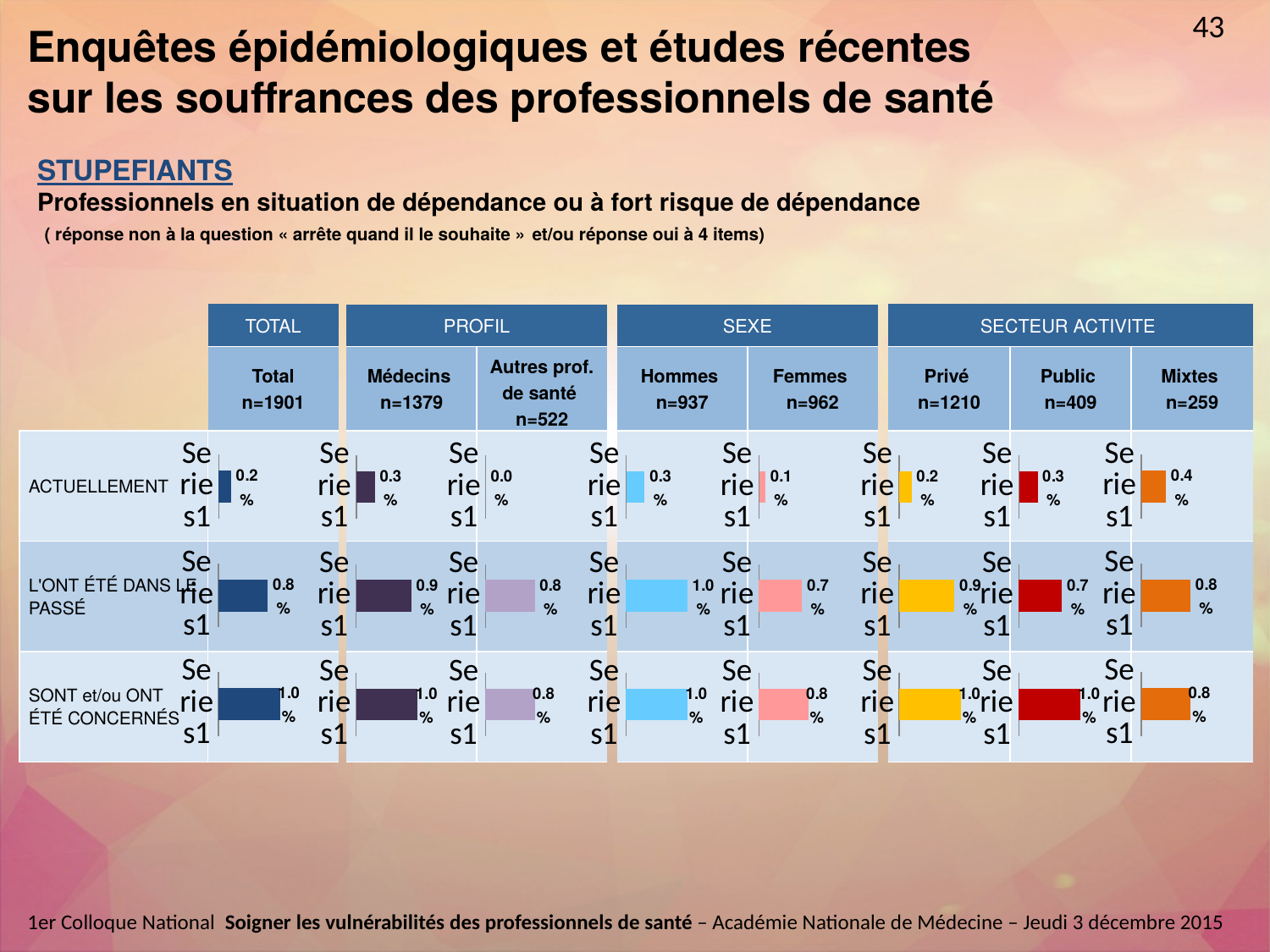

43
Enquêtes épidémiologiques et études récentes sur les souffrances des professionnels de santé
STUPEFIANTS
Professionnels en situation de dépendance ou à fort risque de dépendance                  ( réponse non à la question « arrête quand il le souhaite » et/ou réponse oui à 4 items)
|  | TOTAL |
| --- | --- |
|  | Total n=1901 |
| ACTUELLEMENT |  |
| L'ONT ÉTÉ DANS LE PASSÉ |  |
| SONT et/ou ONT ÉTÉ CONCERNÉS |  |
| SECTEUR ACTIVITE |  |  |
| --- | --- | --- |
| Privé n=1210 | Public n=409 | Mixtes n=259 |
|  |  |  |
|  |  |  |
|  |  |  |
| PROFIL |  |
| --- | --- |
| Médecins n=1379 | Autres prof. de santé n=522 |
|  |  |
|  |  |
|  |  |
| SEXE |  |
| --- | --- |
| Hommes n=937 | Femmes n=962 |
|  |  |
|  |  |
|  |  |

### Chart

| Category | Série 1 |
|---|---|
|  | 0.002 |

### Chart

| Category | Série 1 |
|---|---|
|  | 0.004 |

### Chart

| Category | Série 1 |
|---|---|
|  | 0.003 |

### Chart

| Category | Série 1 |
|---|---|
|  | 0.0 |

### Chart

| Category | Série 1 |
|---|---|
|  | 0.003 |

### Chart

| Category | Série 1 |
|---|---|
|  | 0.001 |

### Chart

| Category | Série 1 |
|---|---|
|  | 0.002 |

### Chart

| Category | Série 1 |
|---|---|
|  | 0.003 |

### Chart

| Category | Série 1 |
|---|---|
|  | 0.008 |

### Chart

| Category | Série 1 |
|---|---|
|  | 0.008 |

### Chart

| Category | Série 1 |
|---|---|
|  | 0.009 |

### Chart

| Category | Série 1 |
|---|---|
|  | 0.008 |

### Chart

| Category | Série 1 |
|---|---|
|  | 0.01 |

### Chart

| Category | Série 1 |
|---|---|
|  | 0.007 |

### Chart

| Category | Série 1 |
|---|---|
|  | 0.009 |

### Chart

| Category | Série 1 |
|---|---|
|  | 0.007 |

### Chart

| Category | Série 1 |
|---|---|
|  | 0.01 |

### Chart

| Category | Série 1 |
|---|---|
|  | 0.008 |

### Chart

| Category | Série 1 |
|---|---|
|  | 0.01 |

### Chart

| Category | Série 1 |
|---|---|
|  | 0.008 |

### Chart

| Category | Série 1 |
|---|---|
|  | 0.01 |

### Chart

| Category | Série 1 |
|---|---|
|  | 0.008 |

### Chart

| Category | Série 1 |
|---|---|
|  | 0.01 |

### Chart

| Category | Série 1 |
|---|---|
|  | 0.01 |
1er Colloque National  Soigner les vulnérabilités des professionnels de santé – Académie Nationale de Médecine – Jeudi 3 décembre 2015